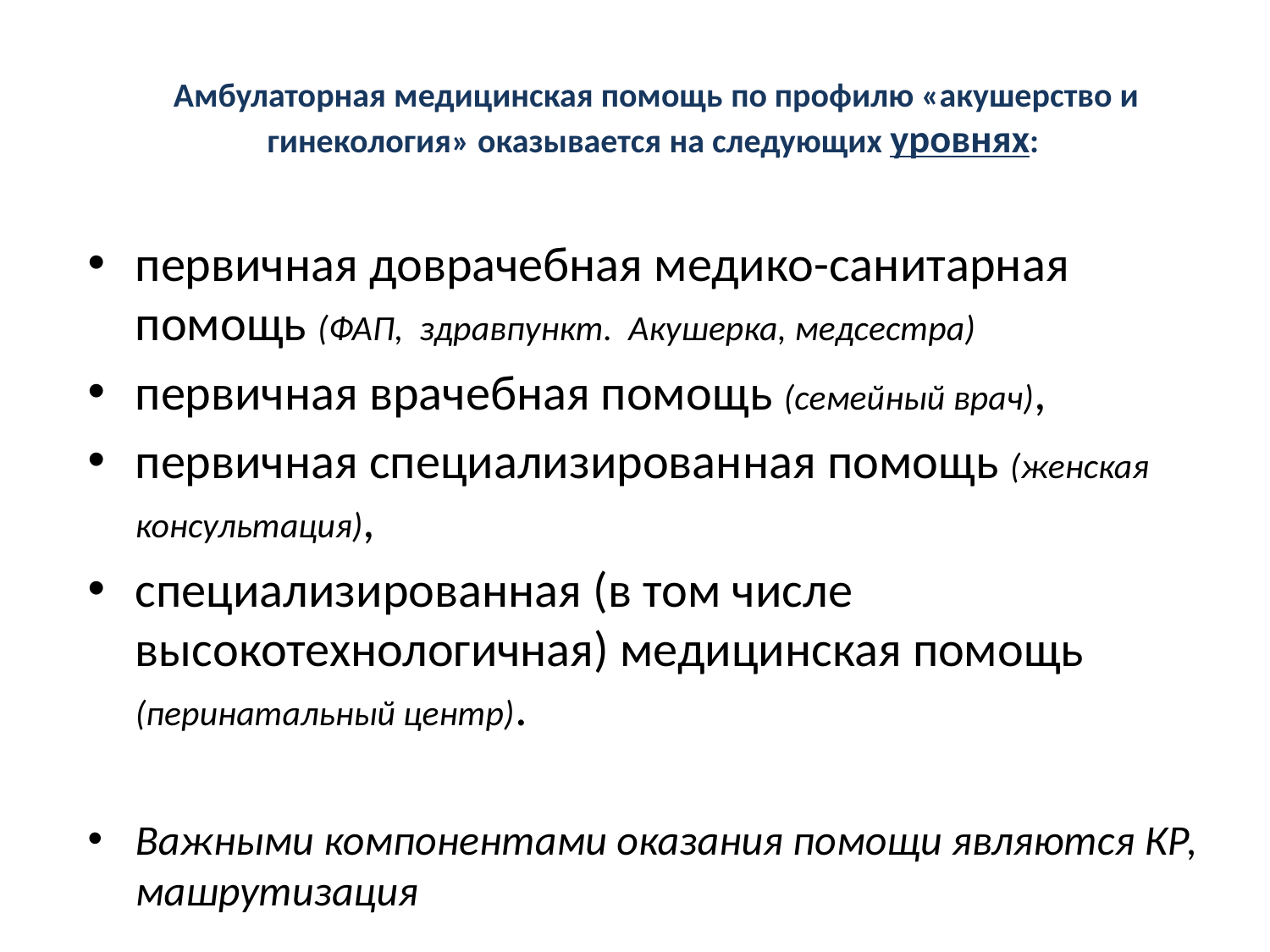

# Амбулаторная медицинская помощь по профилю «акушерство и гинекология» оказывается на следующих уровнях:
первичная доврачебная медико-санитарная помощь (ФАП,  здравпункт.  Акушерка, медсестра)
первичная врачебная помощь (семейный врач),
первичная специализированная помощь (женская консультация),
специализированная (в том числе высокотехнологичная) медицинская помощь (перинатальный центр).

Важными компонентами оказания помощи являются КР, машрутизация